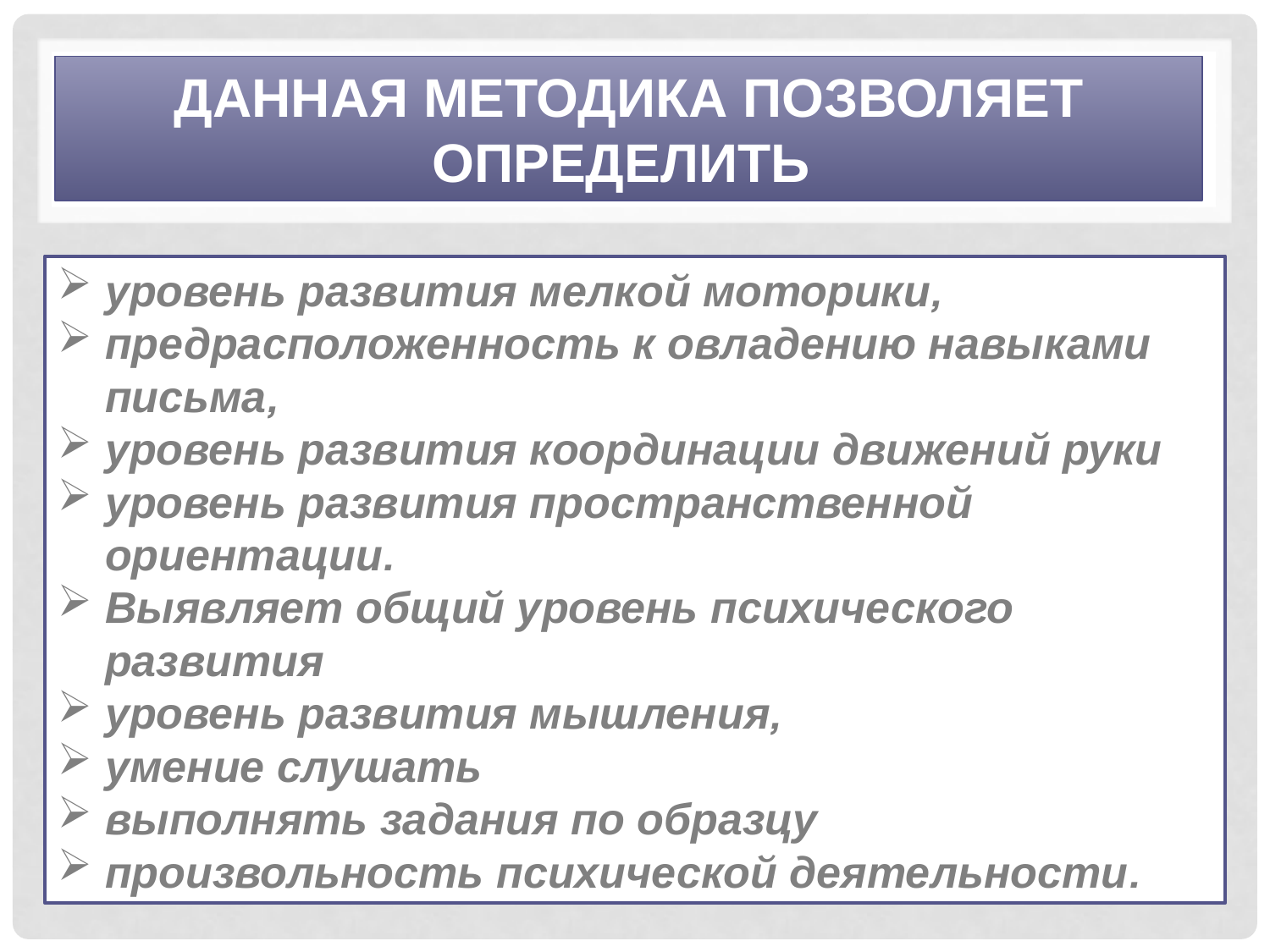

# Данная методика позволяет определить
уровень развития мелкой моторики,
предрасположенность к овладению навыками письма,
уровень развития координации движений руки
уровень развития пространственной ориентации.
Выявляет общий уровень психического развития
уровень развития мышления,
умение слушать
выполнять задания по образцу
произвольность психической деятельности.